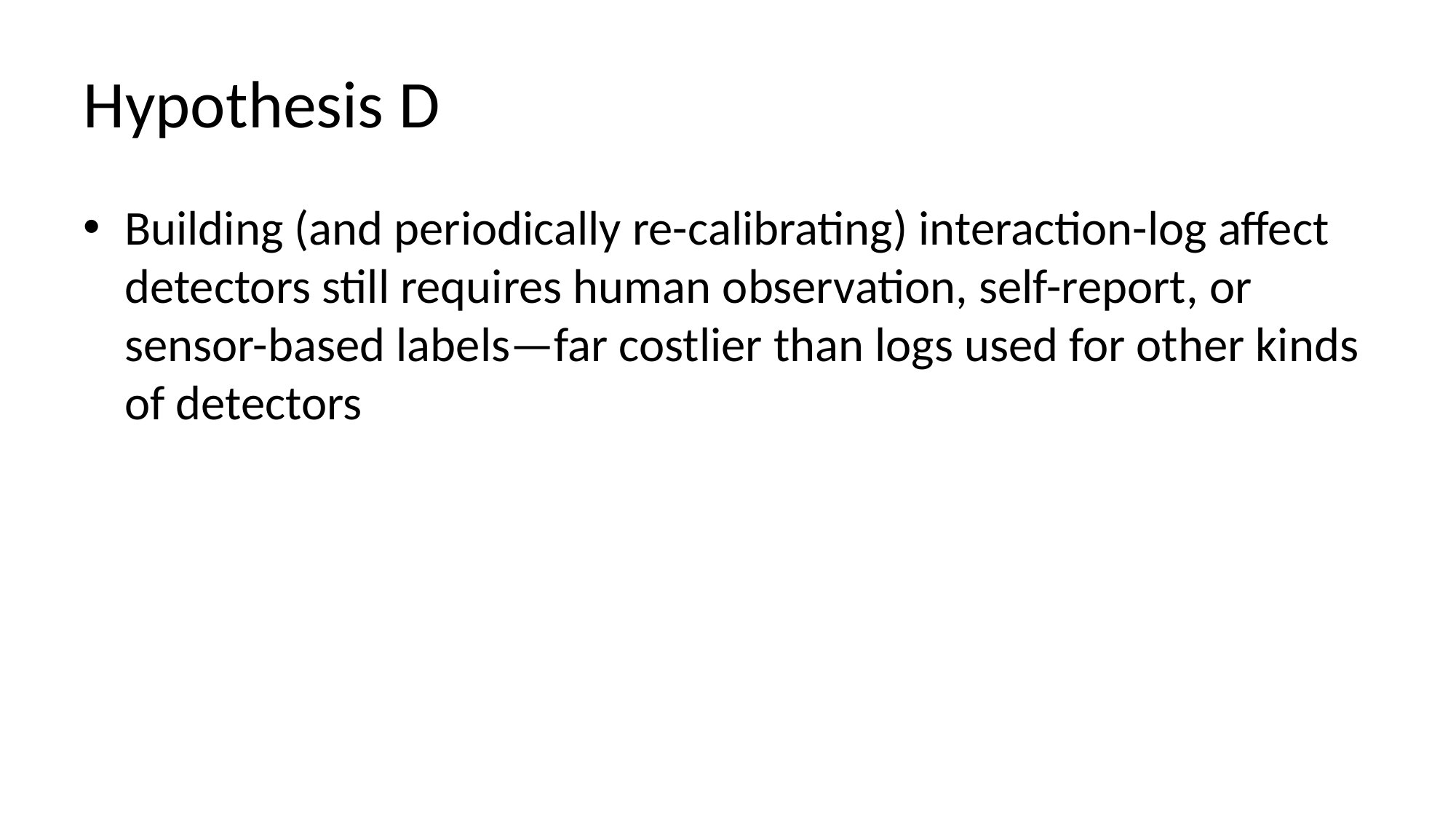

# Hypothesis D
Building (and periodically re-calibrating) interaction-log affect detectors still requires human observation, self-report, or sensor-based labels—far costlier than logs used for other kinds of detectors